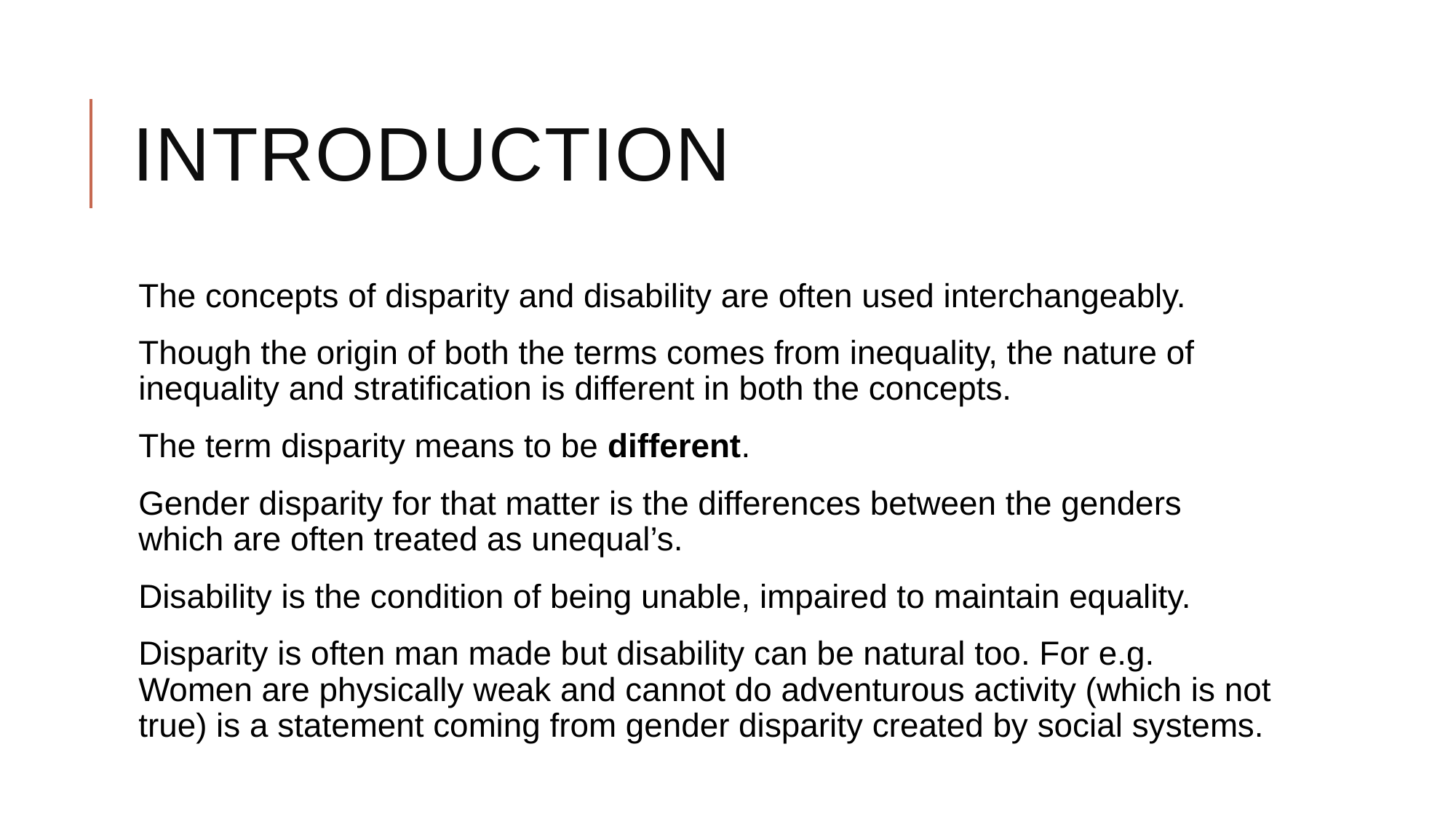

# Introduction
The concepts of disparity and disability are often used interchangeably.
Though the origin of both the terms comes from inequality, the nature of inequality and stratification is different in both the concepts.
The term disparity means to be different.
Gender disparity for that matter is the differences between the genders which are often treated as unequal’s.
Disability is the condition of being unable, impaired to maintain equality.
Disparity is often man made but disability can be natural too. For e.g. Women are physically weak and cannot do adventurous activity (which is not true) is a statement coming from gender disparity created by social systems.